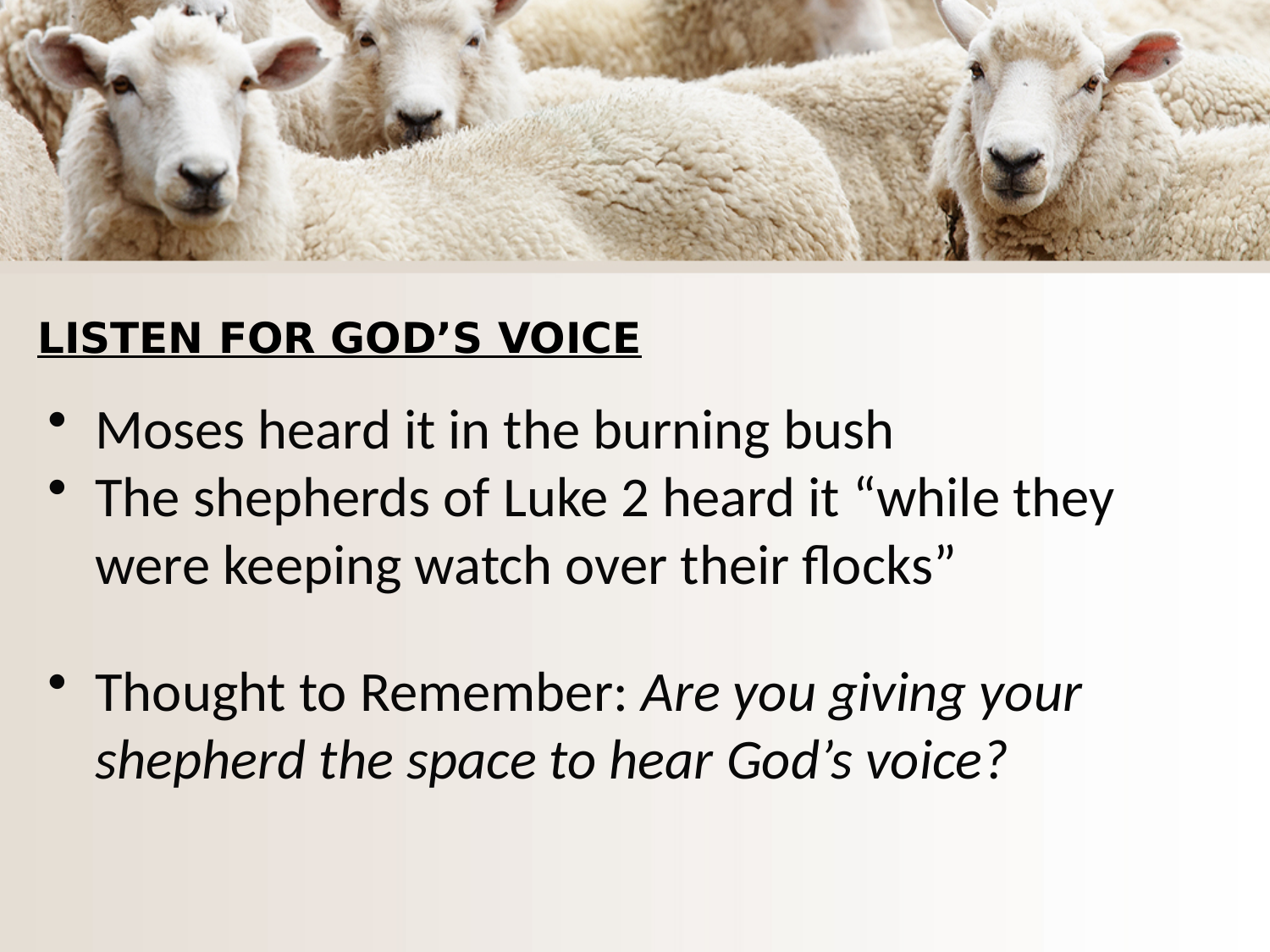

# LISTEN FOR GOD’S VOICE
Moses heard it in the burning bush
The shepherds of Luke 2 heard it “while they were keeping watch over their flocks”

Thought to Remember: Are you giving your shepherd the space to hear God’s voice?